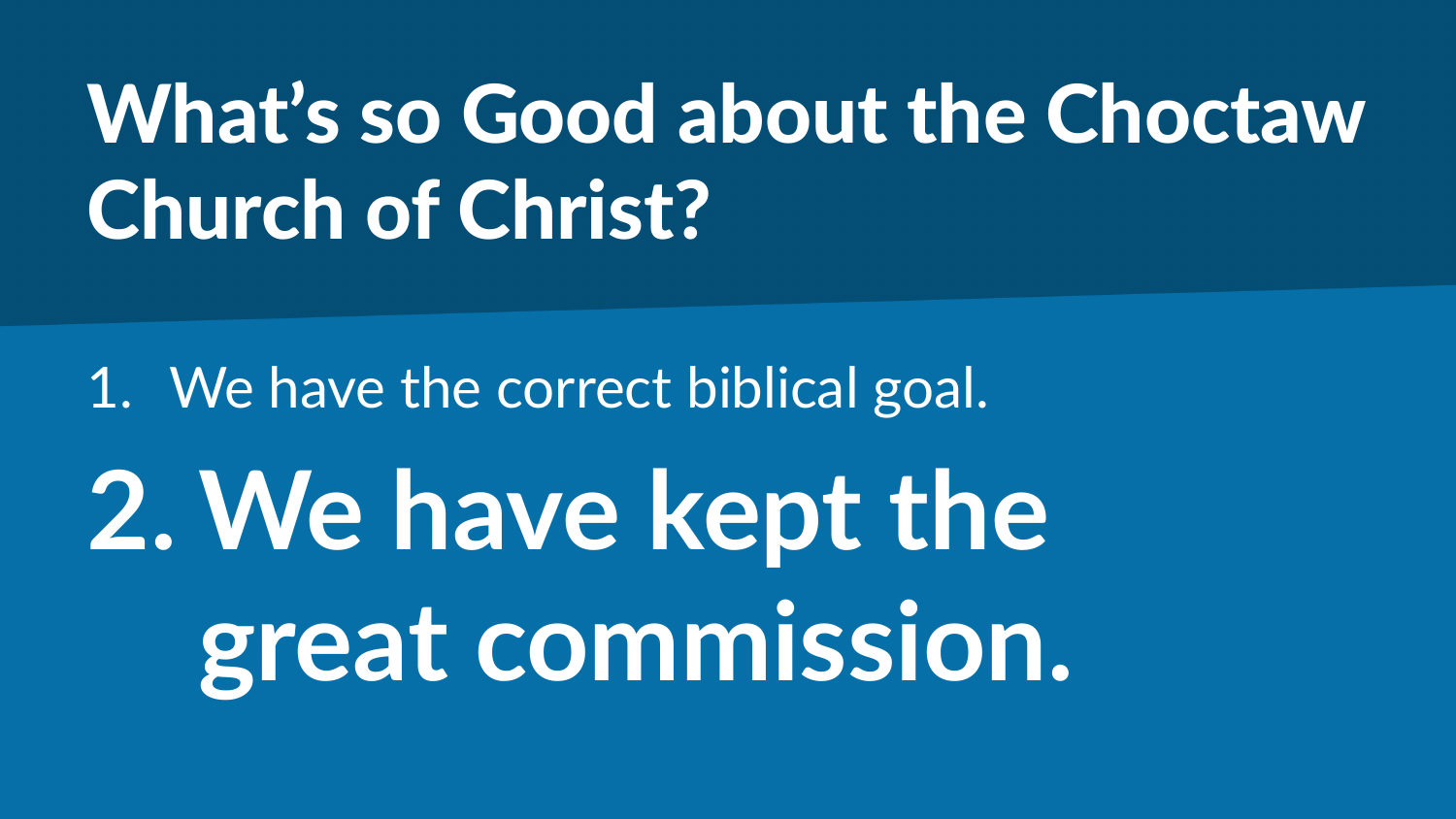

# What’s so Good about the Choctaw Church of Christ?
We have the correct biblical goal.
We have kept the
great commission.